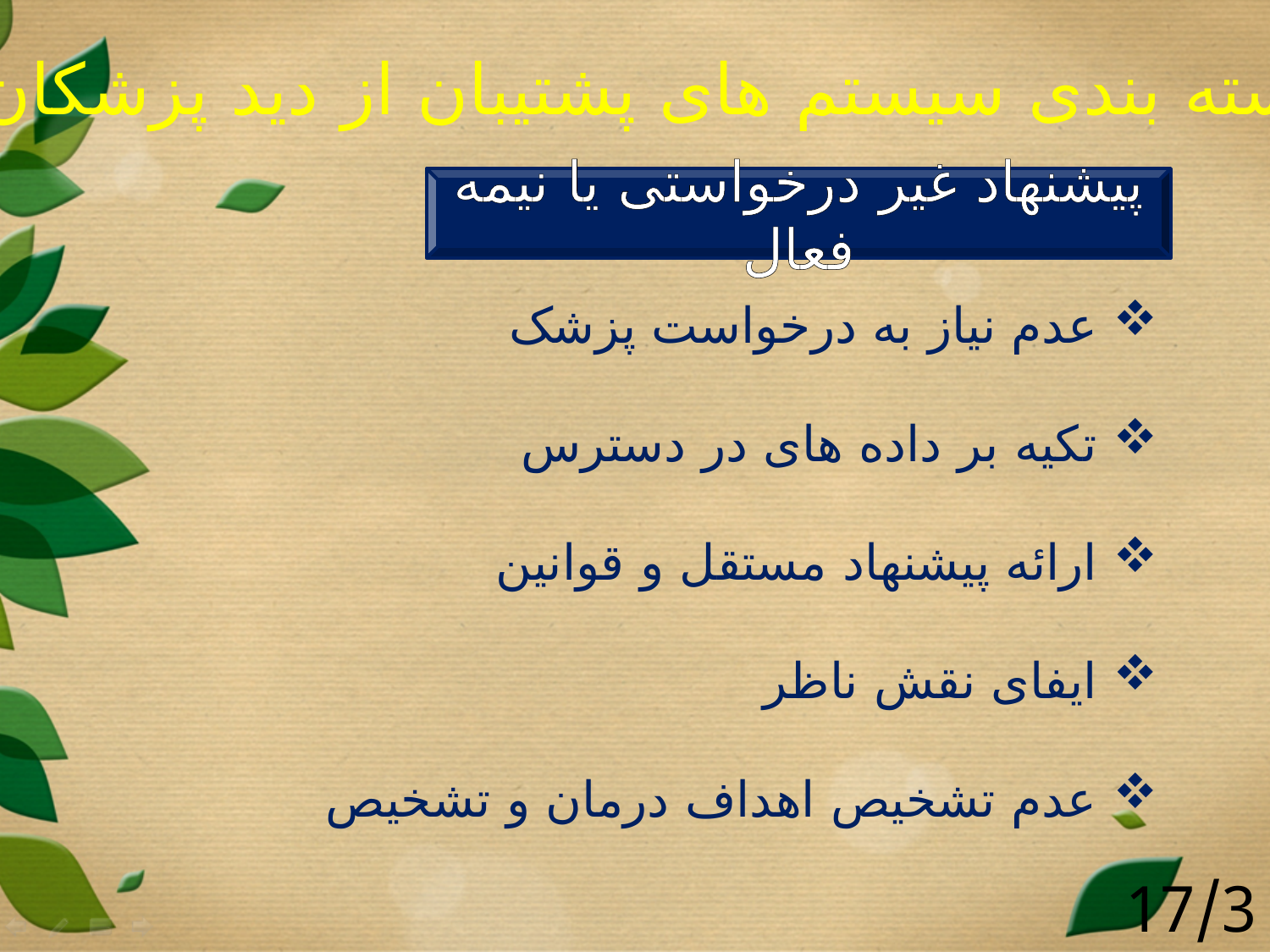

دسته بندی سیستم های پشتیبان از دید پزشکان
پیشنهاد غیر درخواستی یا نیمه فعال
 عدم نیاز به درخواست پزشک

 تکیه بر داده های در دسترس

 ارائه پیشنهاد مستقل و قوانین

 ایفای نقش ناظر

 عدم تشخیص اهداف درمان و تشخیص

17/39